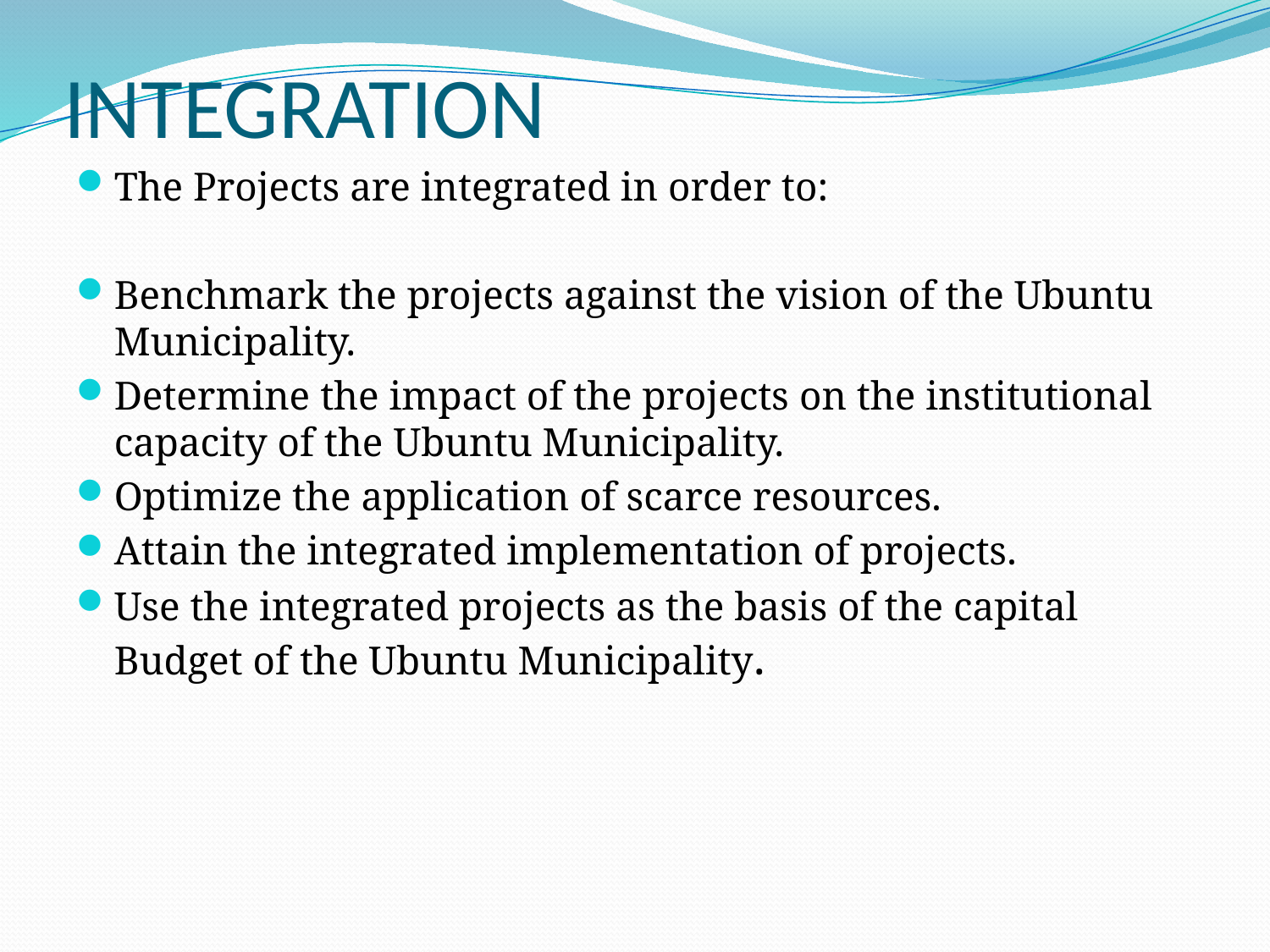

# INTEGRATION
The Projects are integrated in order to:

Benchmark the projects against the vision of the Ubuntu Municipality.
Determine the impact of the projects on the institutional capacity of the Ubuntu Municipality.
Optimize the application of scarce resources.
Attain the integrated implementation of projects.
Use the integrated projects as the basis of the capital Budget of the Ubuntu Municipality.